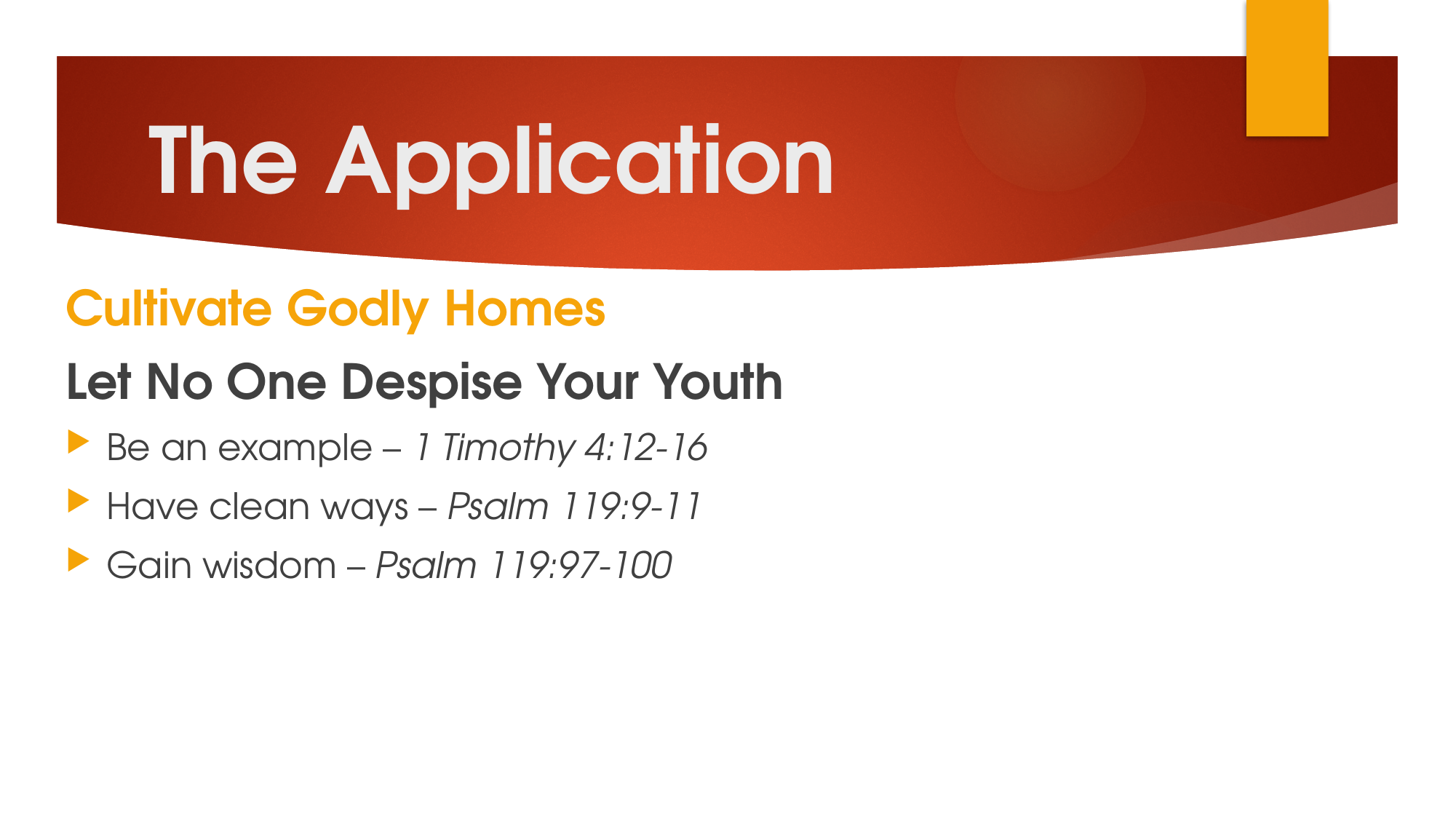

# The Application
Cultivate Godly Homes
Let No One Despise Your Youth
Be an example – 1 Timothy 4:12-16
Have clean ways – Psalm 119:9-11
Gain wisdom – Psalm 119:97-100